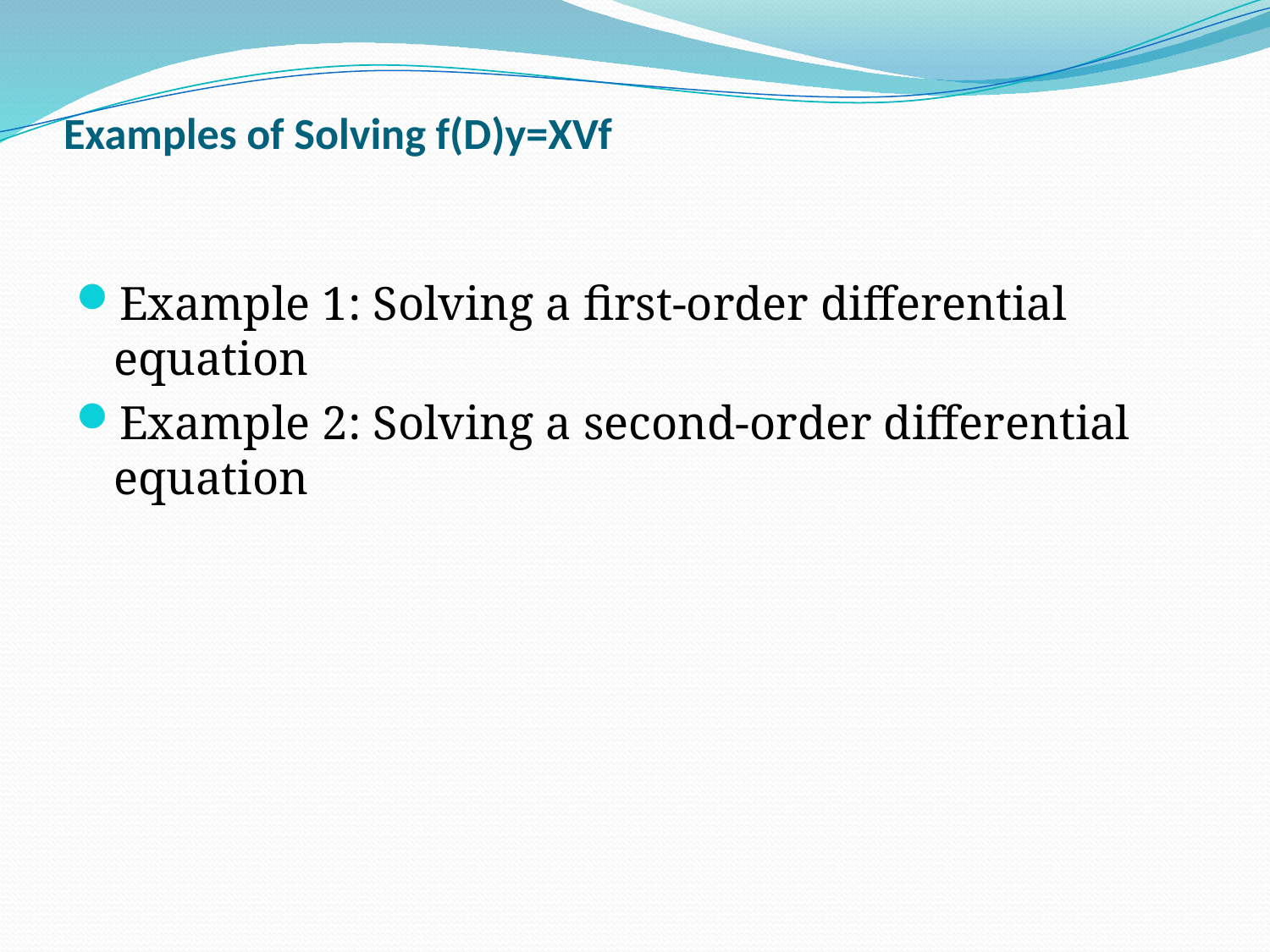

# Examples of Solving f(D)y=XVf
Example 1: Solving a first-order differential equation
Example 2: Solving a second-order differential equation